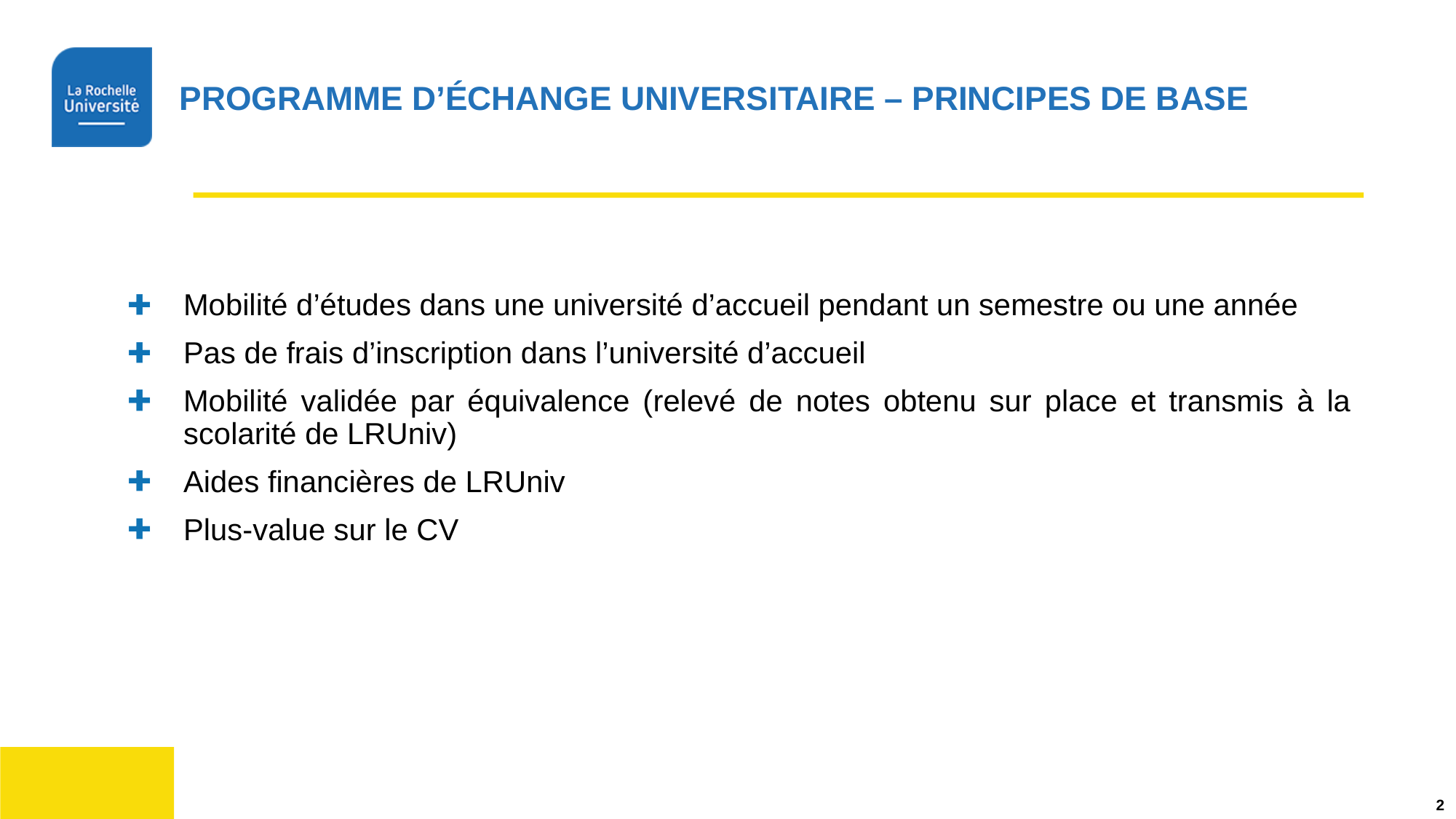

Programme d’échange universitaire – Principes de base

Mobilité d’études dans une université d’accueil pendant un semestre ou une année
Pas de frais d’inscription dans l’université d’accueil
Mobilité validée par équivalence (relevé de notes obtenu sur place et transmis à la scolarité de LRUniv)
Aides financières de LRUniv
Plus-value sur le CV

2